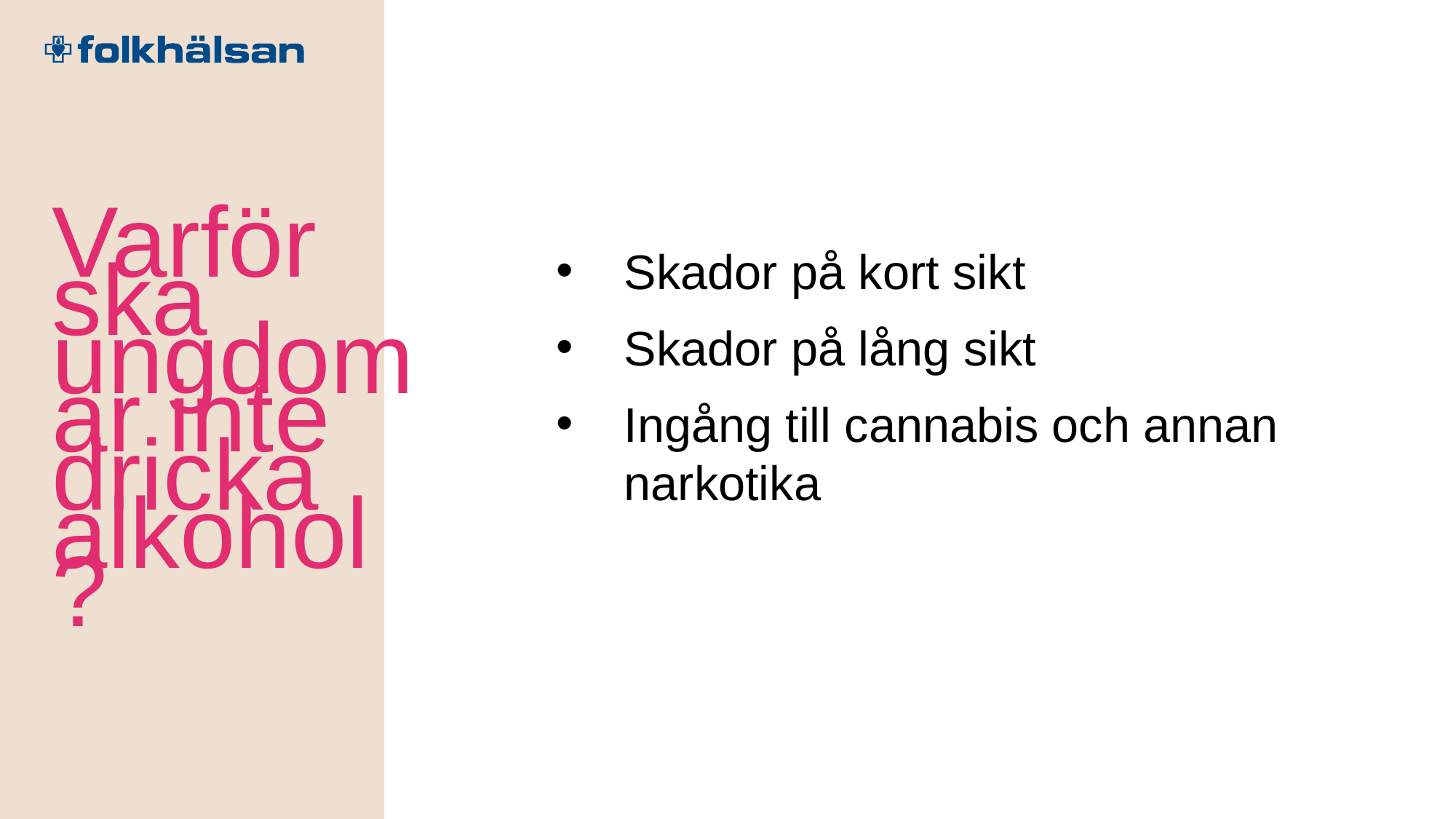

Varför ska ungdomar inte dricka alkohol?
Skador på kort sikt
Skador på lång sikt
Ingång till cannabis och annan narkotika